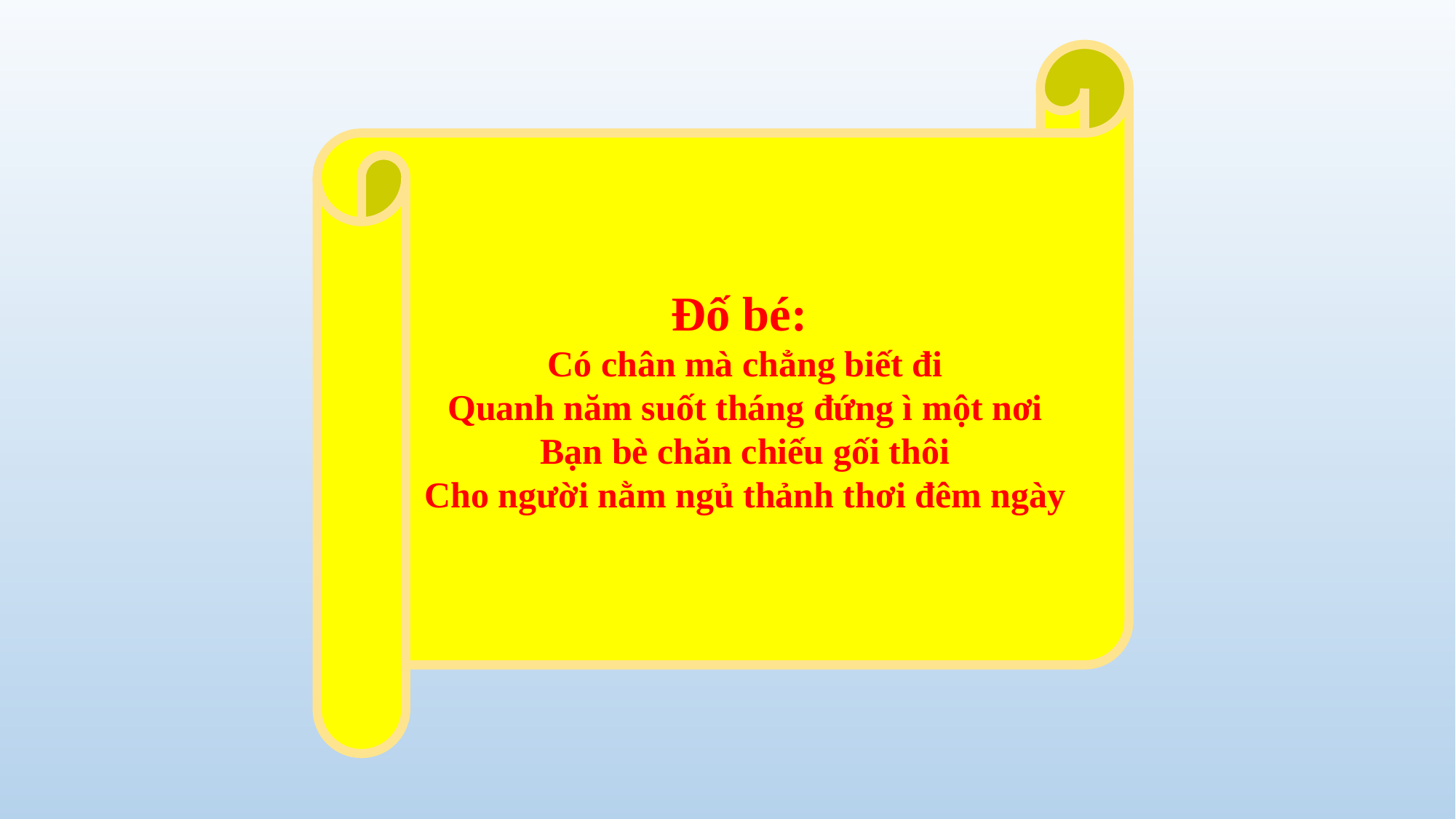

Đố bé:
Có chân mà chẳng biết đi
Quanh năm suốt tháng đứng ì một nơi
Bạn bè chăn chiếu gối thôi
Cho người nằm ngủ thảnh thơi đêm ngày